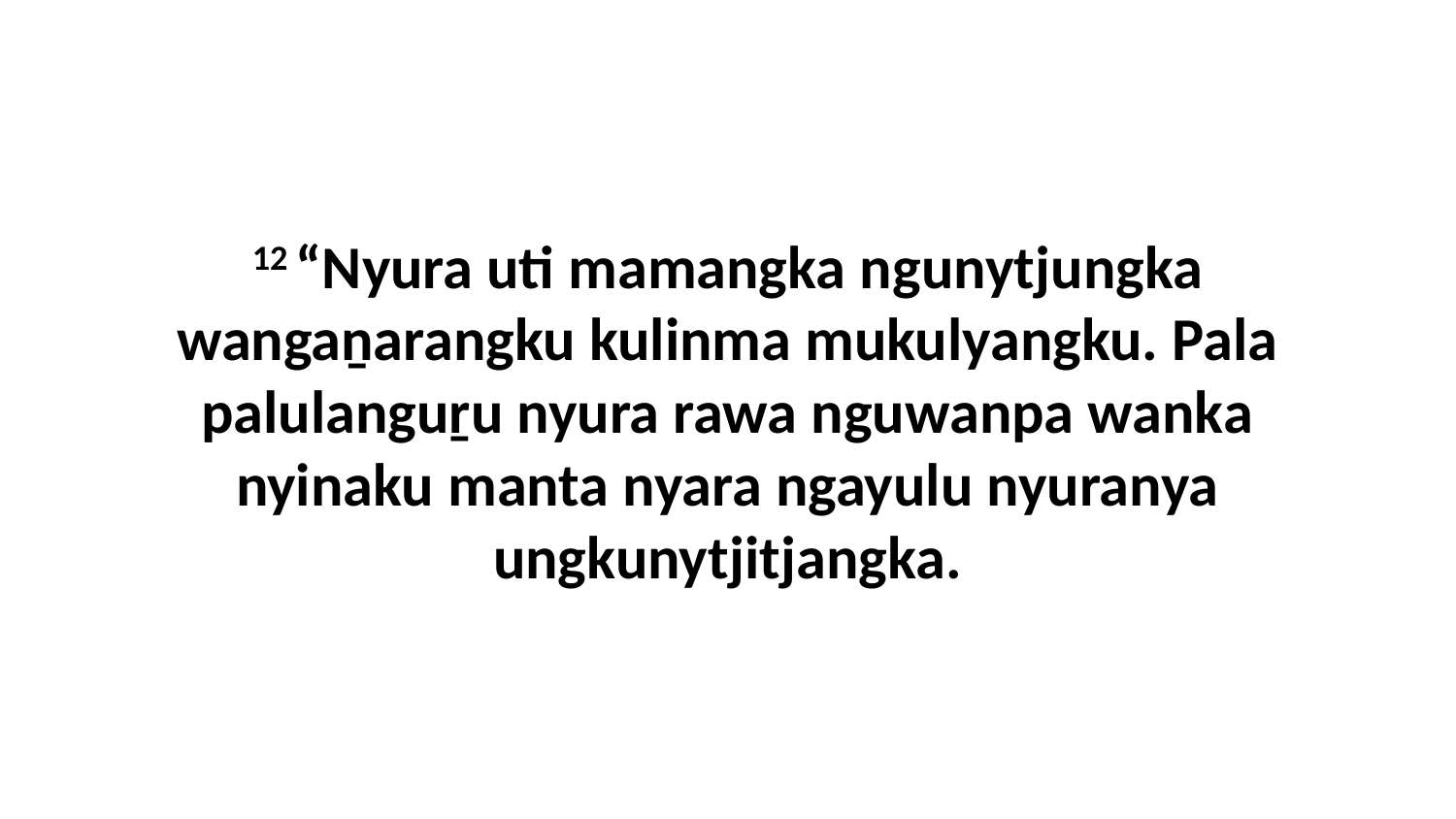

12 “Nyura uti mamangka ngunytjungka wangaṉarangku kulinma mukulyangku. Pala palulanguṟu nyura rawa nguwanpa wanka nyinaku manta nyara ngayulu nyuranya ungkunytjitjangka.